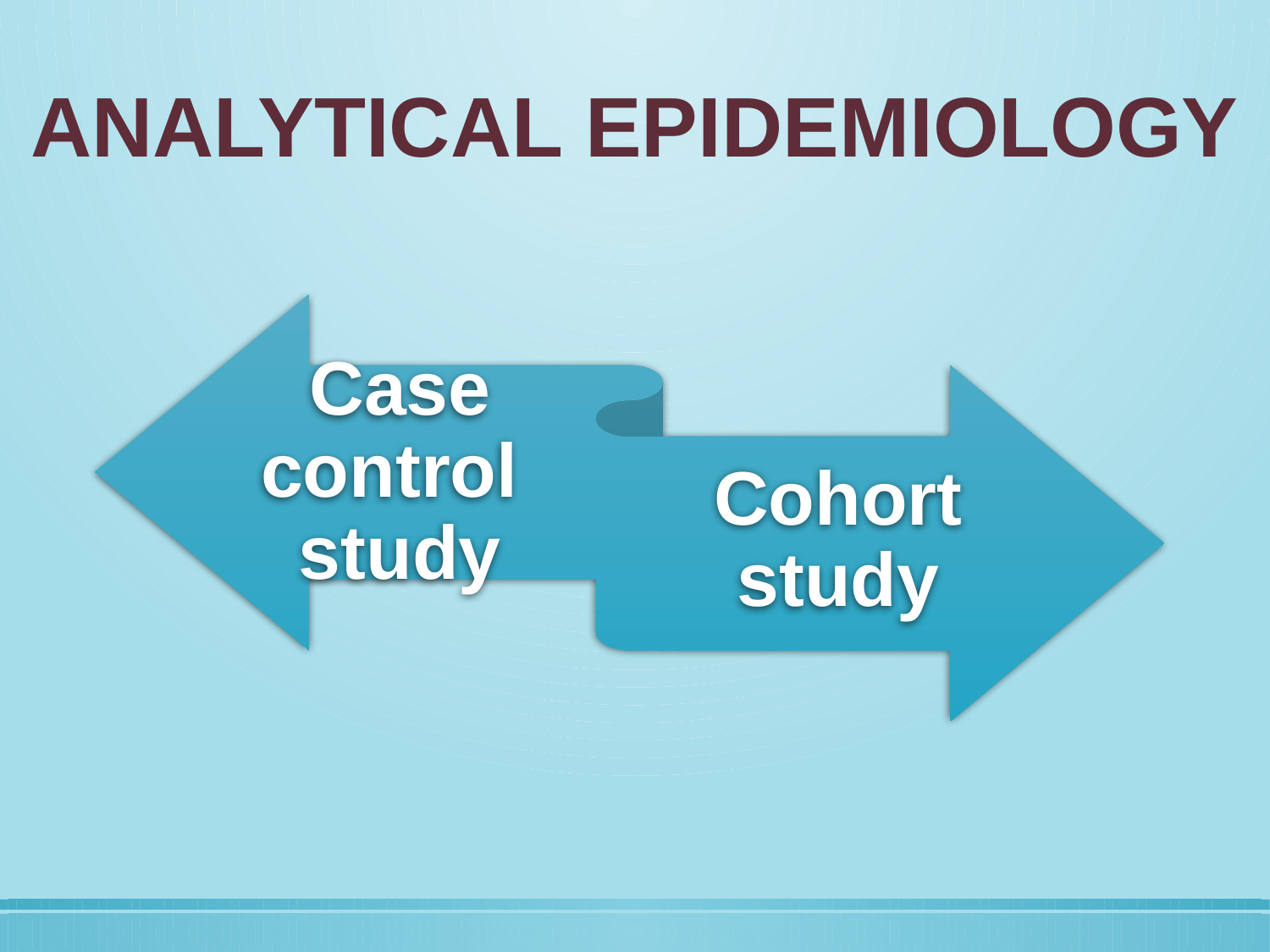

ANALYTICAL EPIDEMIOLOGY
Case control  study
Cohort study